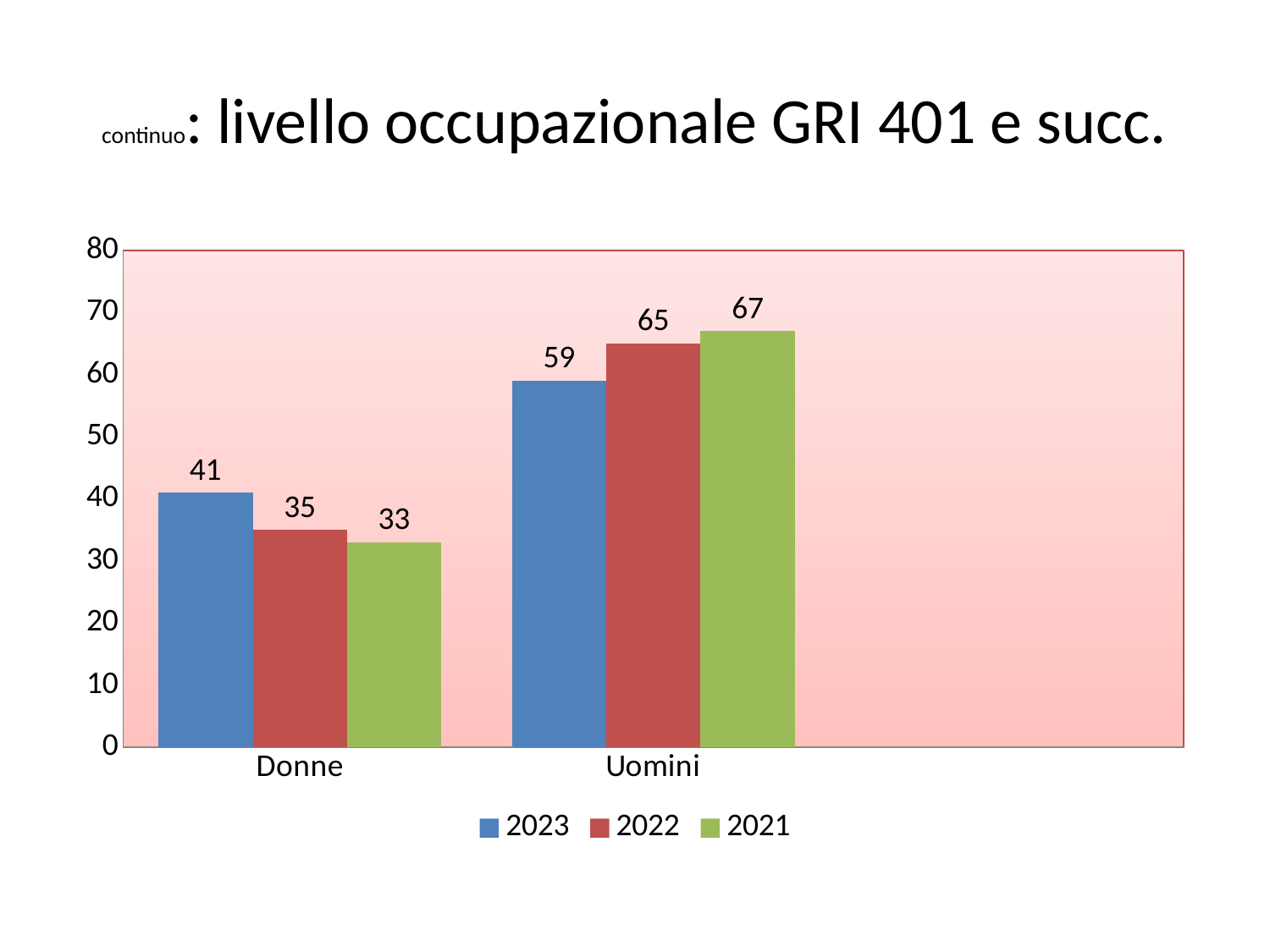

# continuo: livello occupazionale GRI 401 e succ.

### Chart

| Category | 2023 | 2022 | 2021 |
|---|---|---|---|
| Donne | 41.0 | 35.0 | 33.0 |
| Uomini | 59.0 | 65.0 | 67.0 |